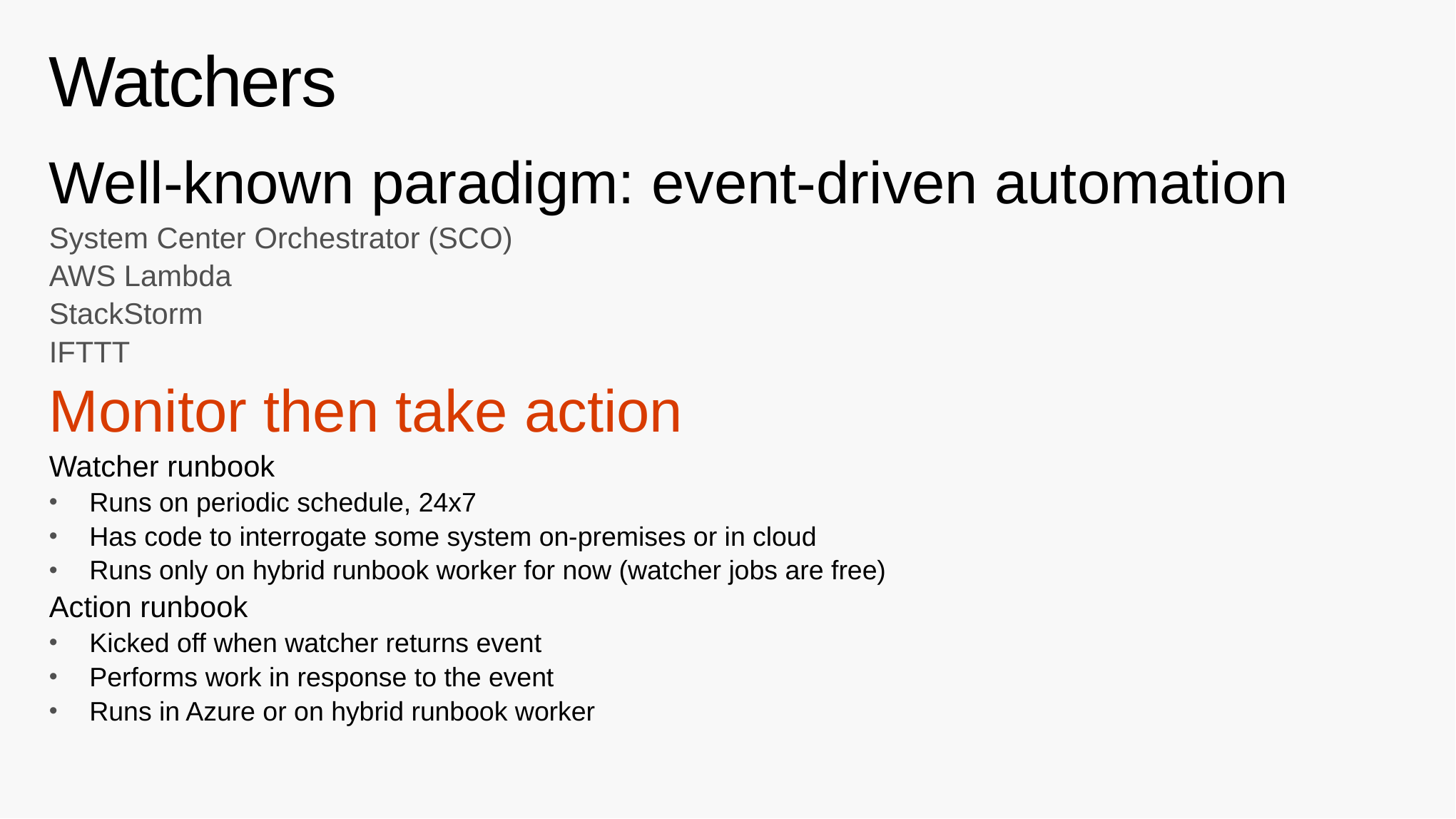

# Watchers
Well-known paradigm: event-driven automation
System Center Orchestrator (SCO)
AWS Lambda
StackStorm
IFTTT
Monitor then take action
Watcher runbook
Runs on periodic schedule, 24x7
Has code to interrogate some system on-premises or in cloud
Runs only on hybrid runbook worker for now (watcher jobs are free)
Action runbook
Kicked off when watcher returns event
Performs work in response to the event
Runs in Azure or on hybrid runbook worker